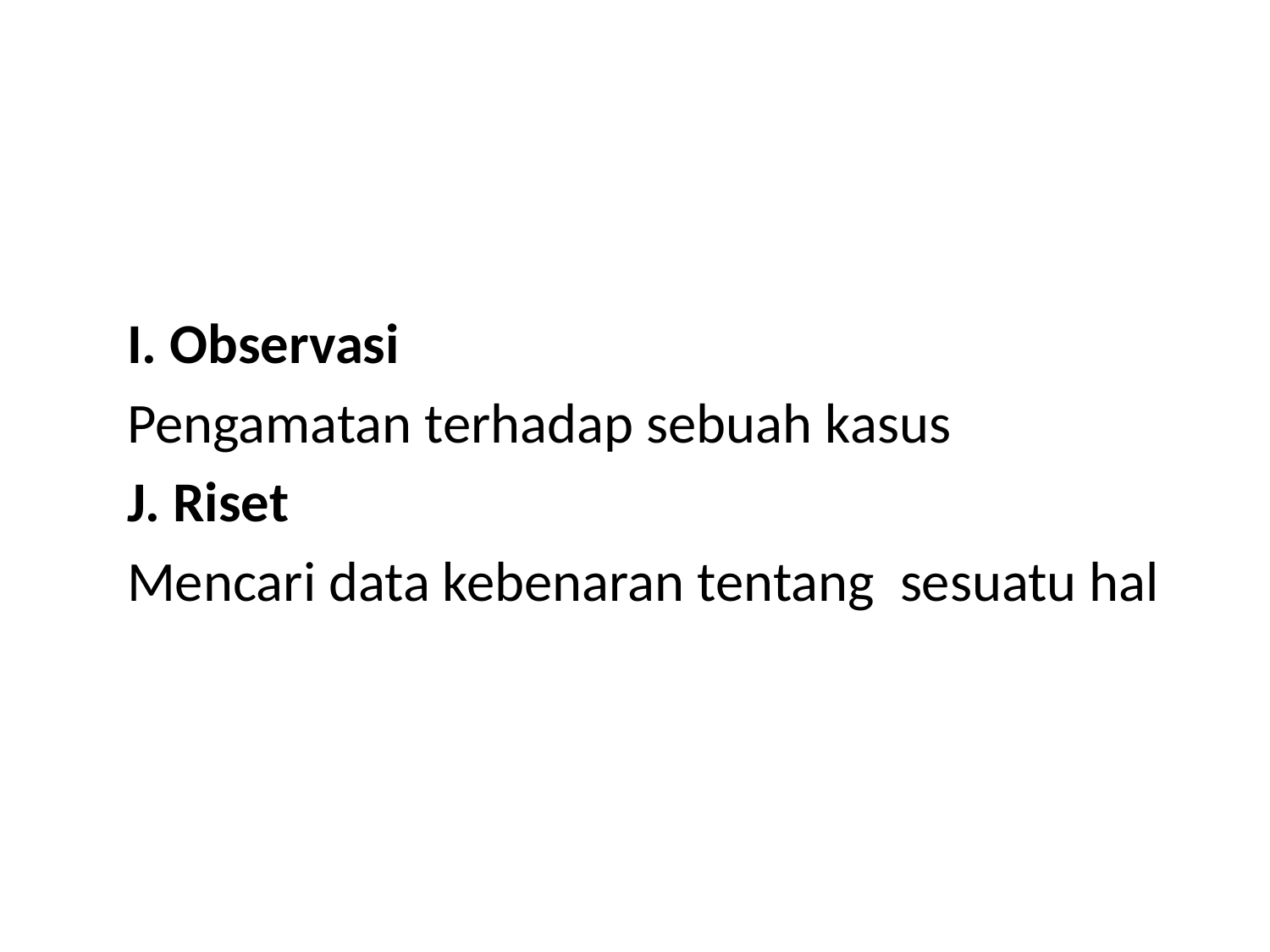

#

    I. Observasi
    Pengamatan terhadap sebuah kasus
    J. Riset
    Mencari data kebenaran tentang  sesuatu hal